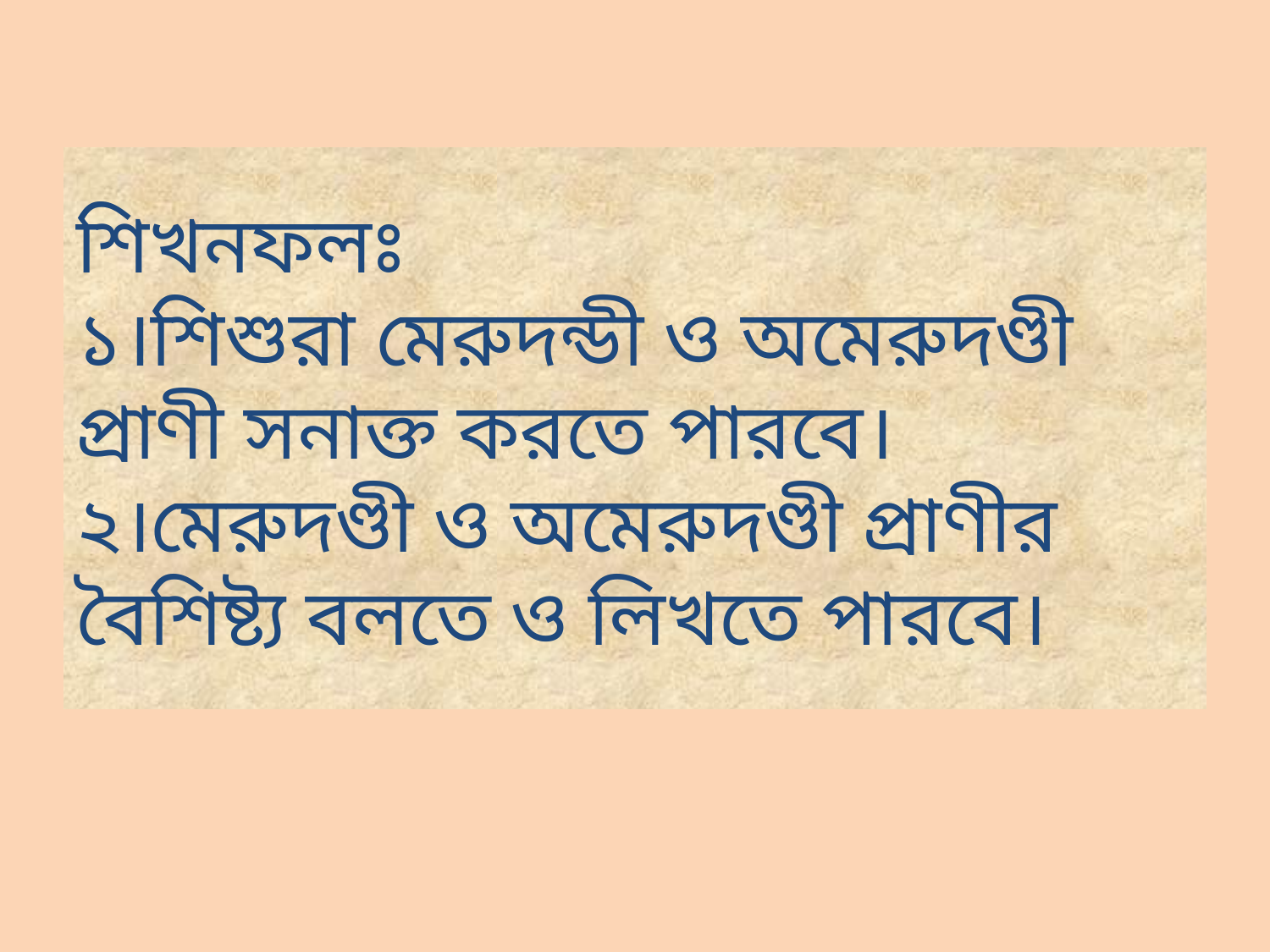

# শিখনফলঃ ১।শিশুরা মেরুদন্ডী ও অমেরুদণ্ডী প্রাণী সনাক্ত করতে পারবে। ২।মেরুদণ্ডী ও অমেরুদণ্ডী প্রাণীর বৈশিষ্ট্য বলতে ও লিখতে পারবে।